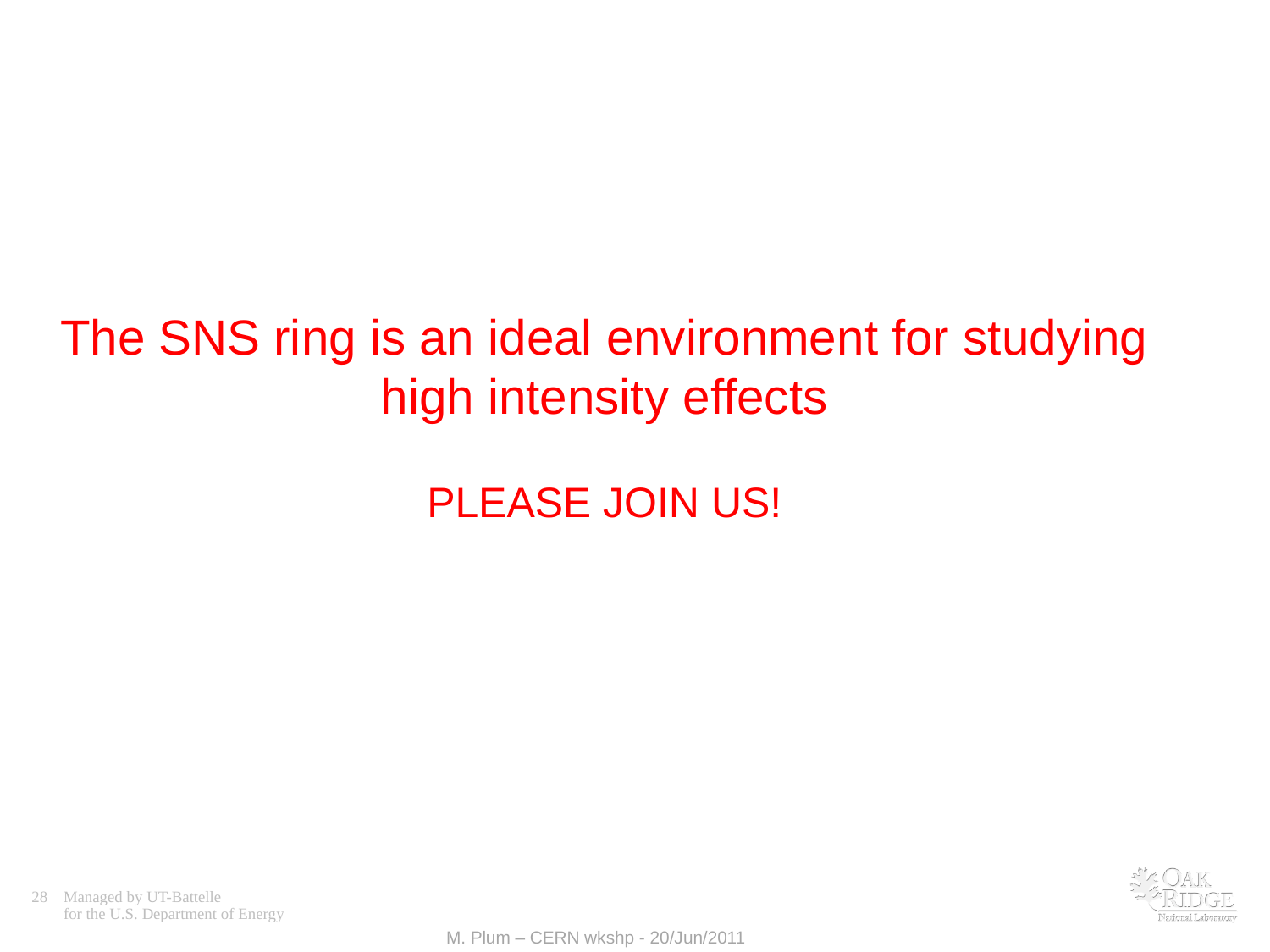

The SNS ring is an ideal environment for studying high intensity effects

PLEASE JOIN US!